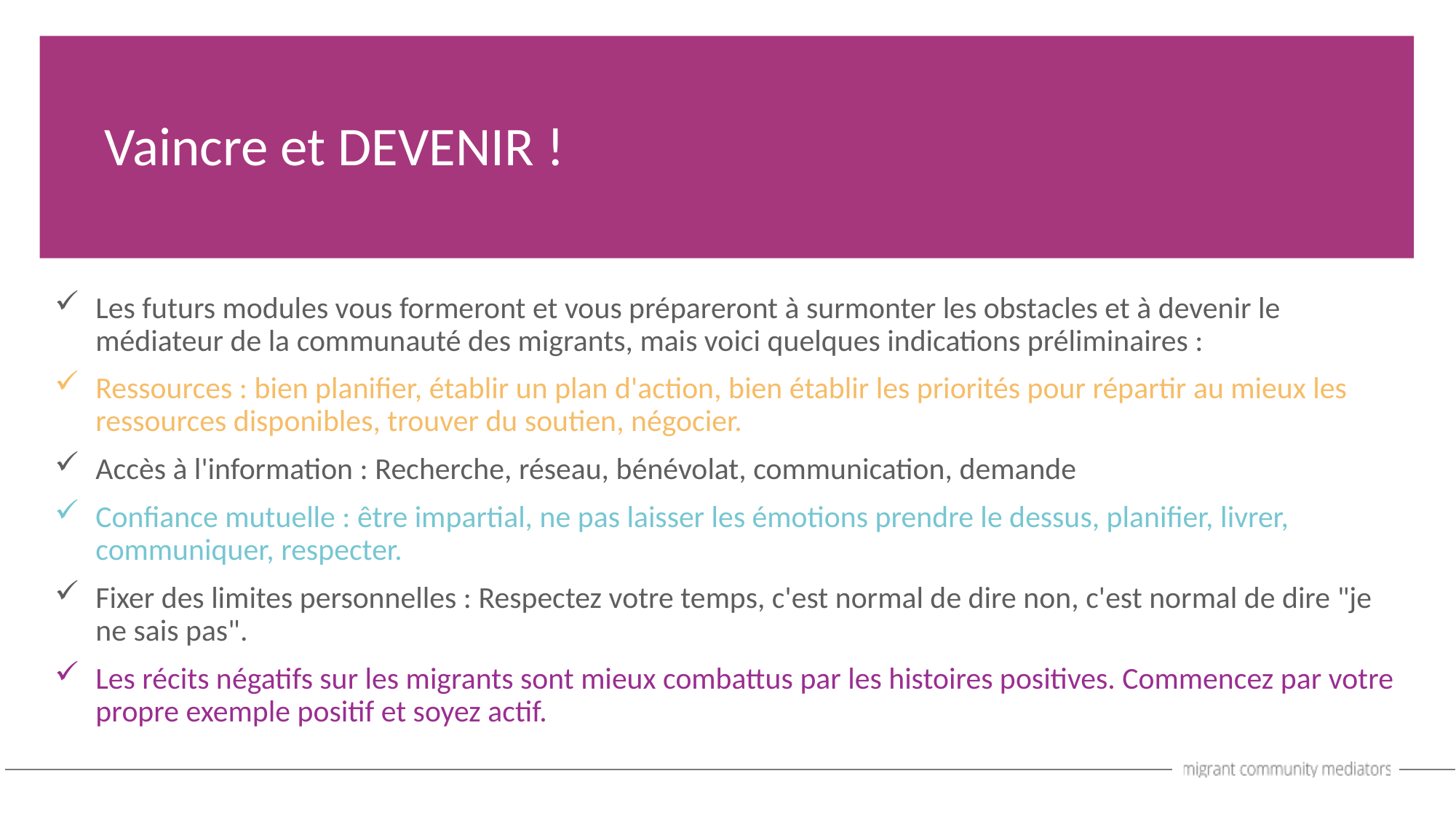

Vaincre et DEVENIR !
Les futurs modules vous formeront et vous prépareront à surmonter les obstacles et à devenir le médiateur de la communauté des migrants, mais voici quelques indications préliminaires :
Ressources : bien planifier, établir un plan d'action, bien établir les priorités pour répartir au mieux les ressources disponibles, trouver du soutien, négocier.
Accès à l'information : Recherche, réseau, bénévolat, communication, demande
Confiance mutuelle : être impartial, ne pas laisser les émotions prendre le dessus, planifier, livrer, communiquer, respecter.
Fixer des limites personnelles : Respectez votre temps, c'est normal de dire non, c'est normal de dire "je ne sais pas".
Les récits négatifs sur les migrants sont mieux combattus par les histoires positives. Commencez par votre propre exemple positif et soyez actif.